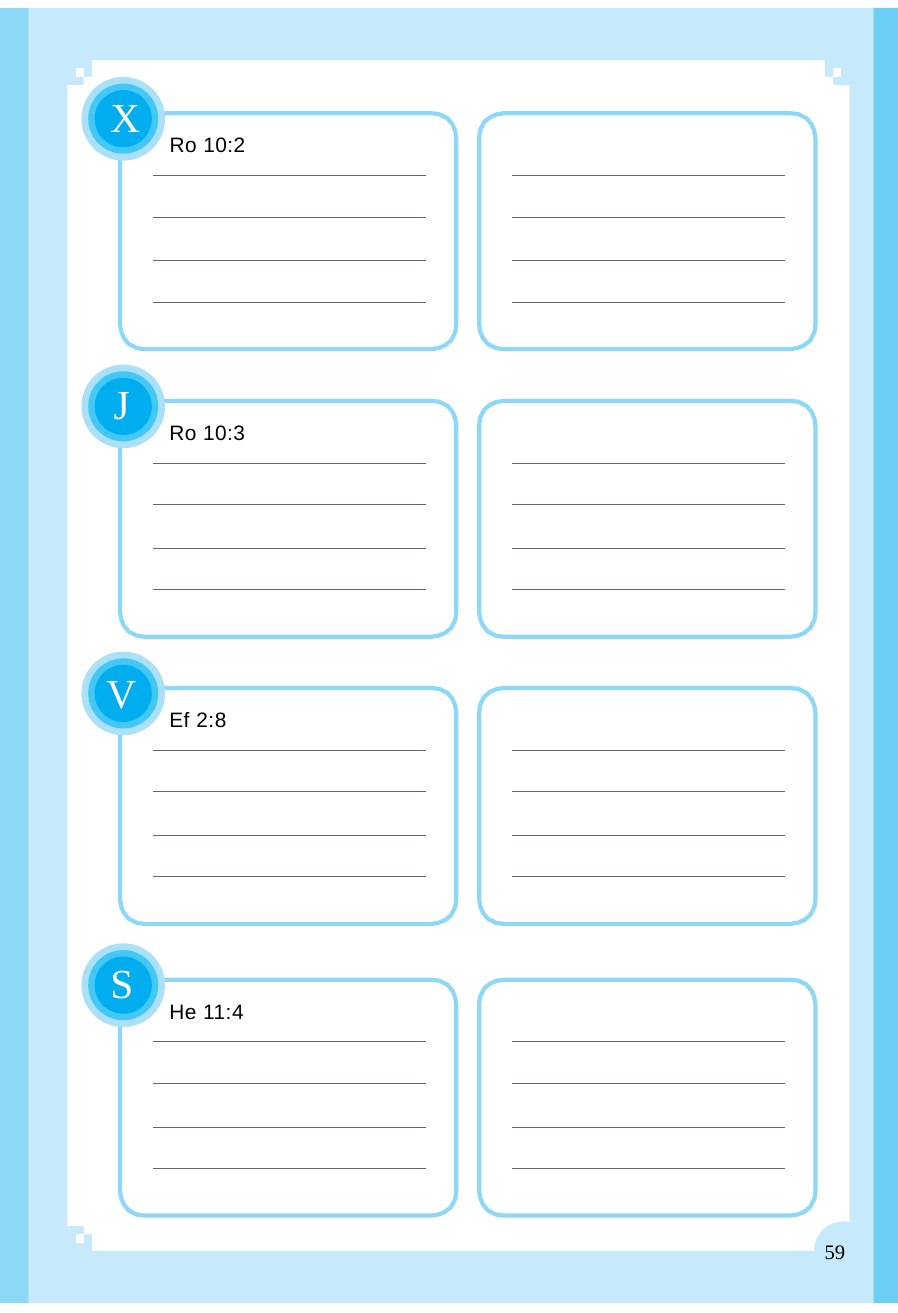

X

Ro 10:2

J

Ro 10:3

V

Ef 2:8

S

He 11:4

59